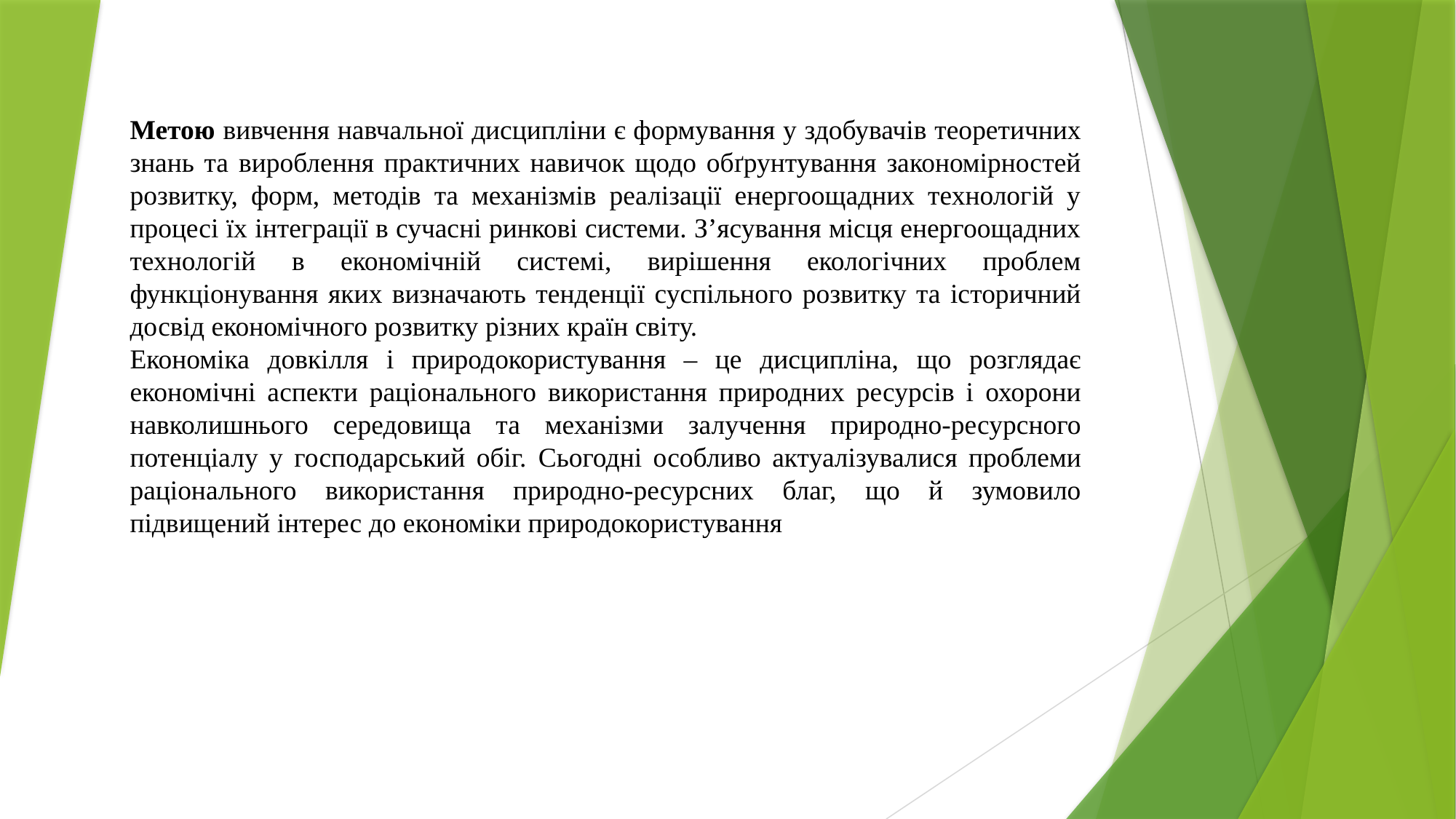

Метою вивчення навчальної дисципліни є формування у здобувачів теоретичних знань та вироблення практичних навичок щодо обґрунтування закономірностей розвитку, форм, методів та механізмів реалізації енергоощадних технологій у процесі їх інтеграції в сучасні ринкові системи. З’ясування місця енергоощадних технологій в економічній системі, вирішення екологічних проблем функціонування яких визначають тенденції суспільного розвитку та історичний досвід економічного розвитку різних країн світу.
Економіка довкілля і природокористування – це дисципліна, що розглядає економічні аспекти раціонального використання природних ресурсів і охорони навколишнього середовища та механізми залучення природно-ресурсного потенціалу у господарський обіг. Сьогодні особливо актуалізувалися проблеми раціонального використання природно-ресурсних благ, що й зумовило підвищений інтерес до економіки природокористування